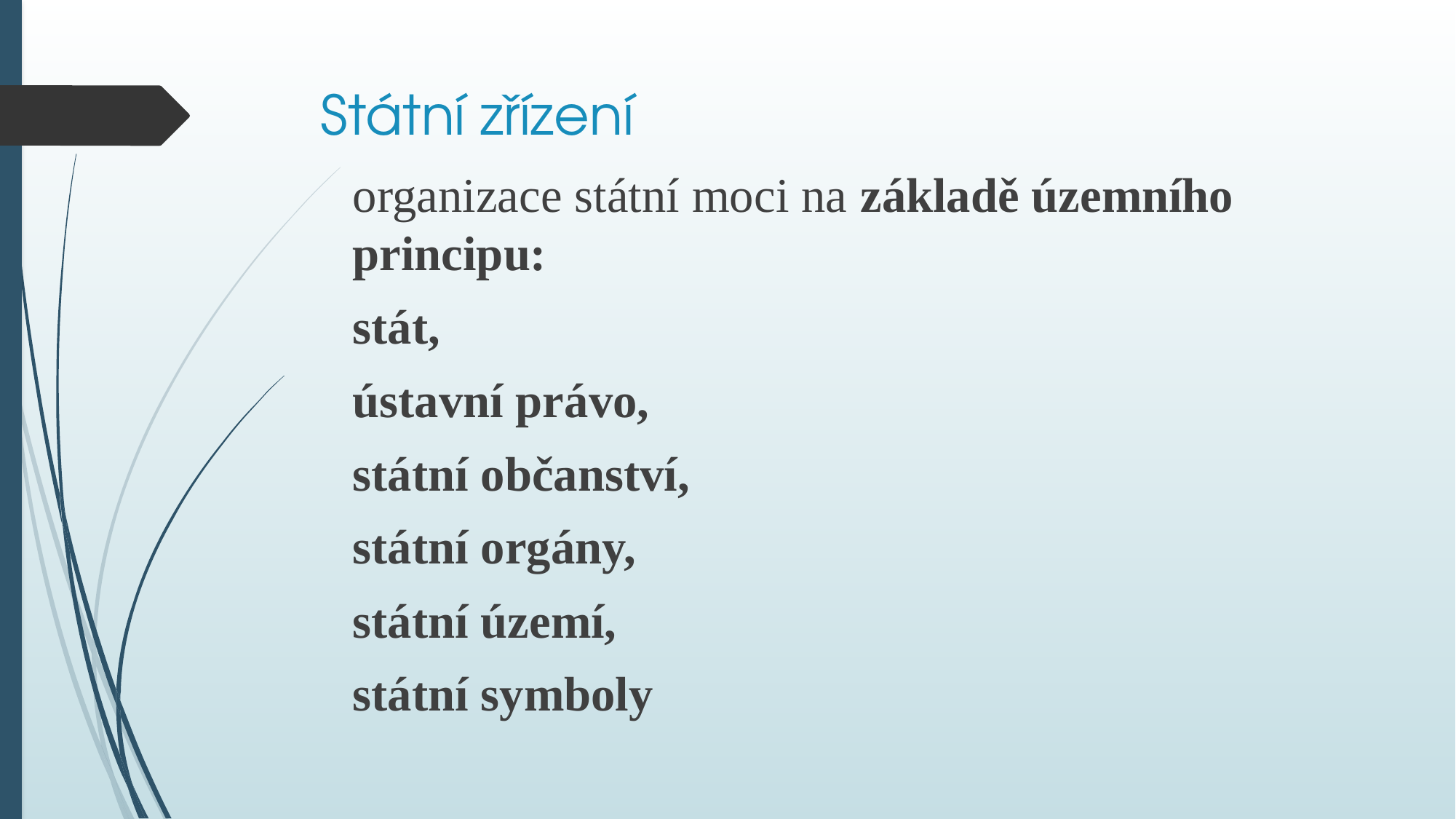

# Státní zřízení
organizace státní moci na základě územního principu:
stát,
ústavní právo,
státní občanství,
státní orgány,
státní území,
státní symboly